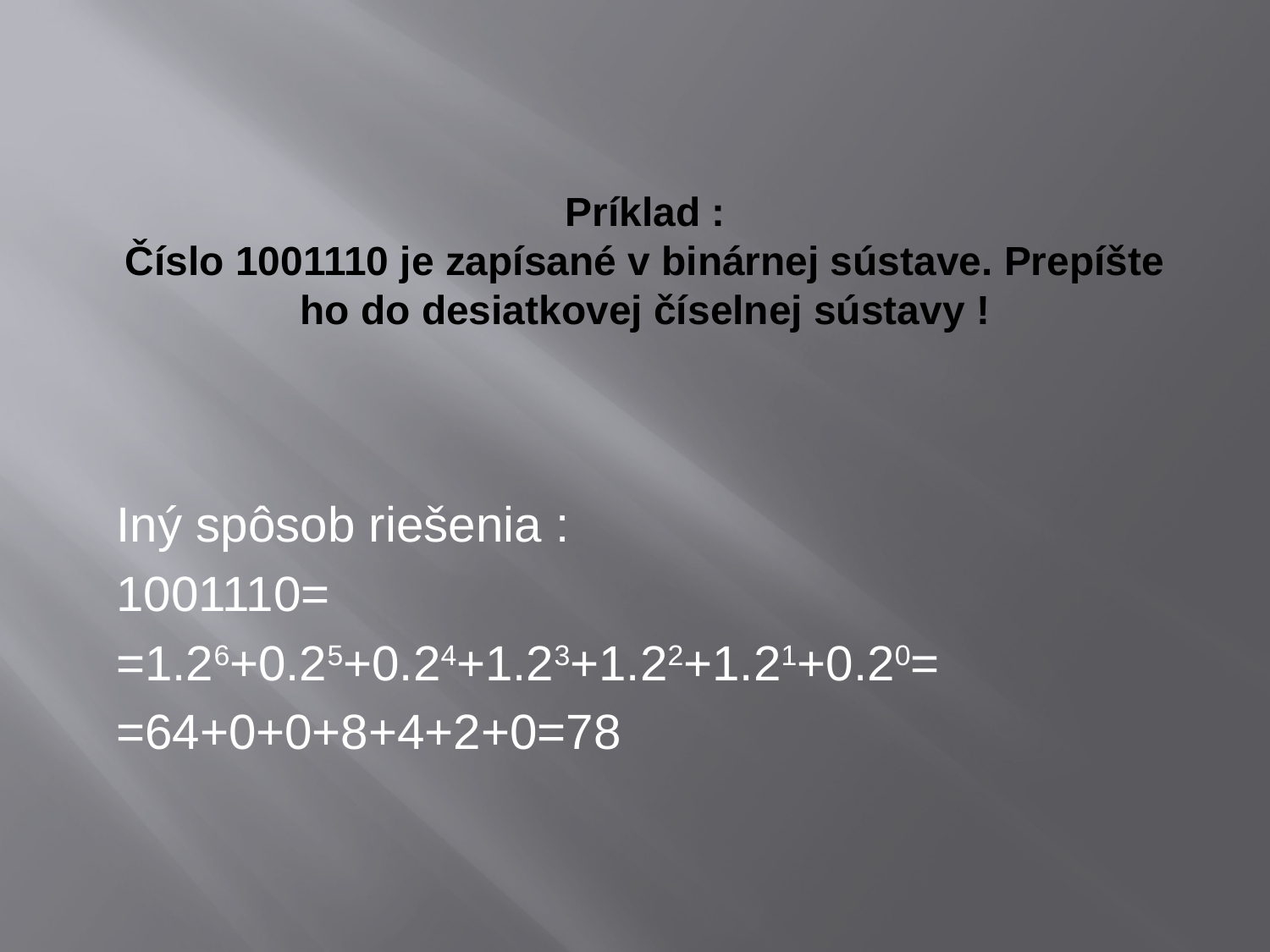

# Príklad : Číslo 1001110 je zapísané v binárnej sústave. Prepíšte ho do desiatkovej číselnej sústavy !
Iný spôsob riešenia :
1001110=
=1.26+0.25+0.24+1.23+1.22+1.21+0.20=
=64+0+0+8+4+2+0=78